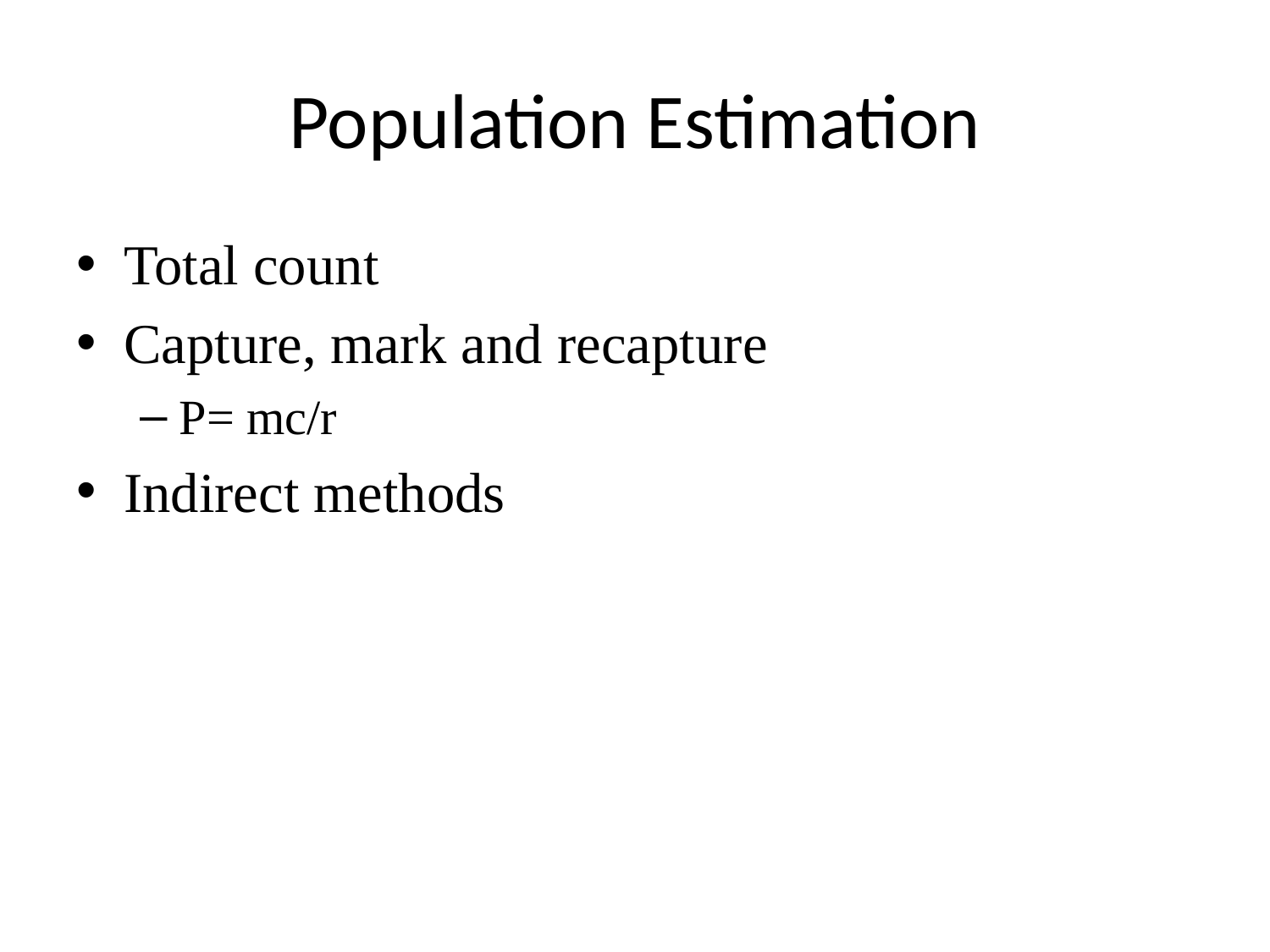

# Population Estimation
Total count
Capture, mark and recapture
P= mc/r
Indirect methods